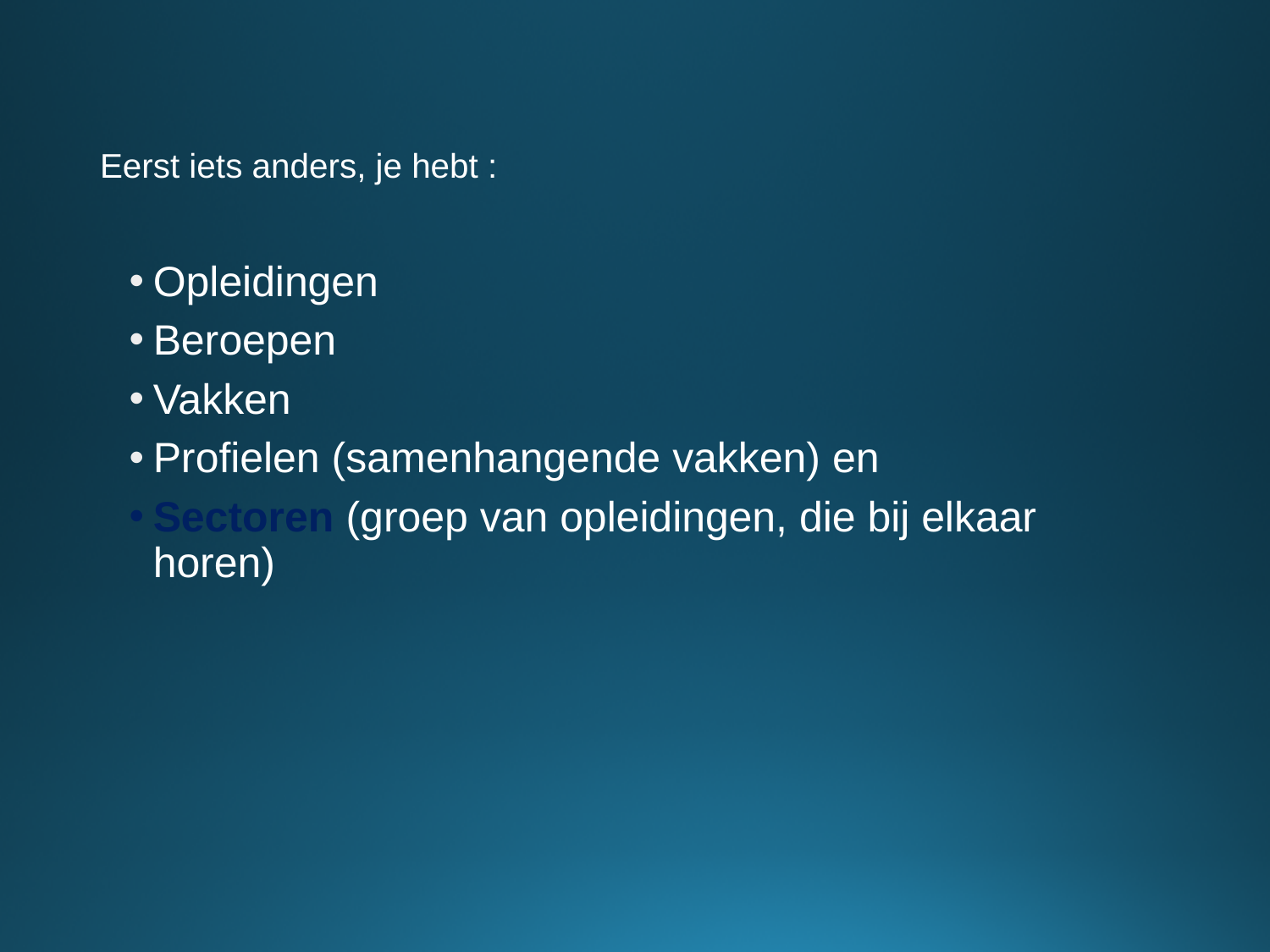

# Eerst iets anders, je hebt :
Opleidingen
Beroepen
Vakken
Profielen (samenhangende vakken) en
Sectoren (groep van opleidingen, die bij elkaar horen)